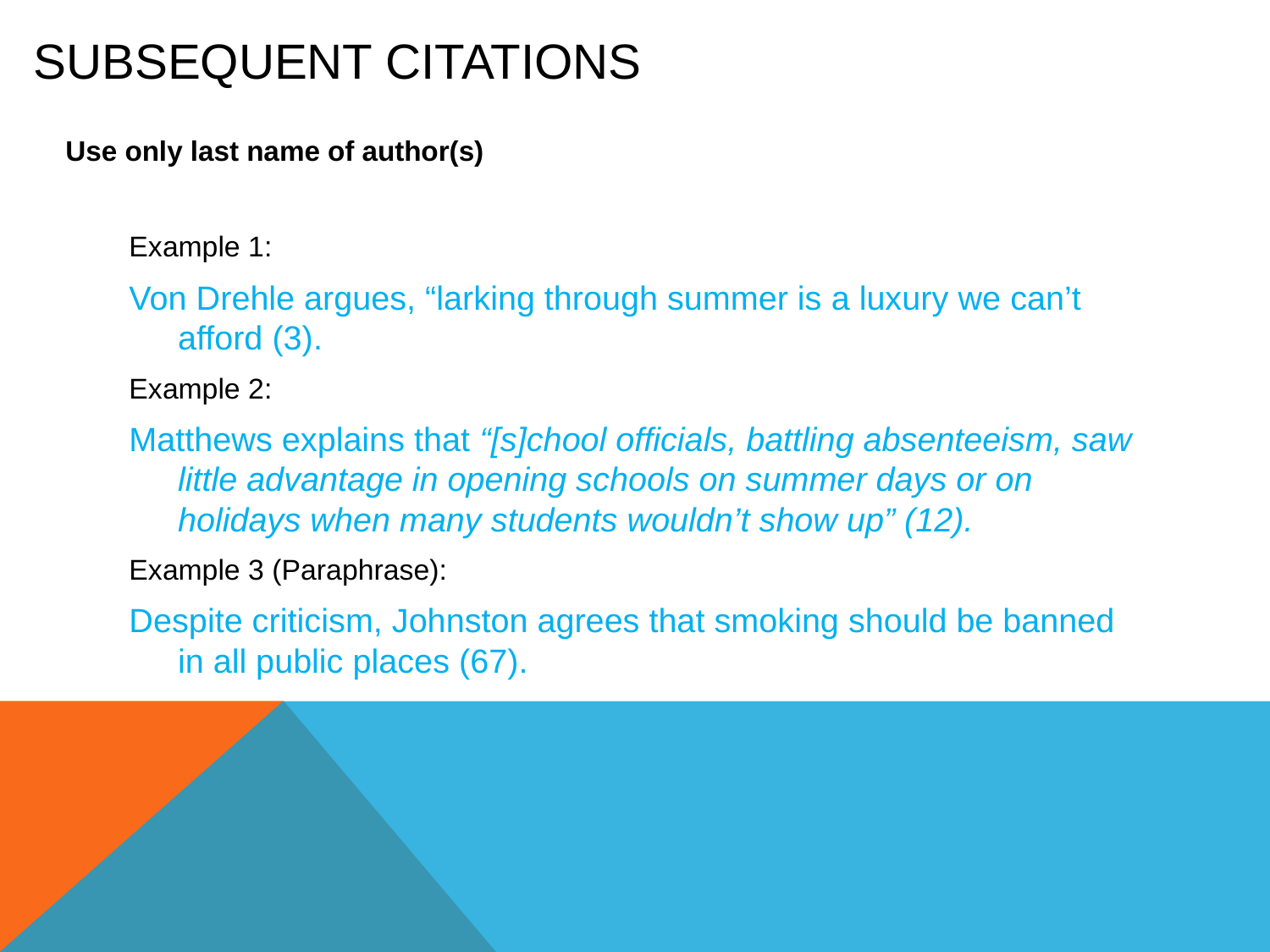

# Subsequent citations
Use only last name of author(s)
Example 1:
Von Drehle argues, “larking through summer is a luxury we can’t afford (3).
Example 2:
Matthews explains that “[s]chool officials, battling absenteeism, saw little advantage in opening schools on summer days or on holidays when many students wouldn’t show up” (12).
Example 3 (Paraphrase):
Despite criticism, Johnston agrees that smoking should be banned in all public places (67).